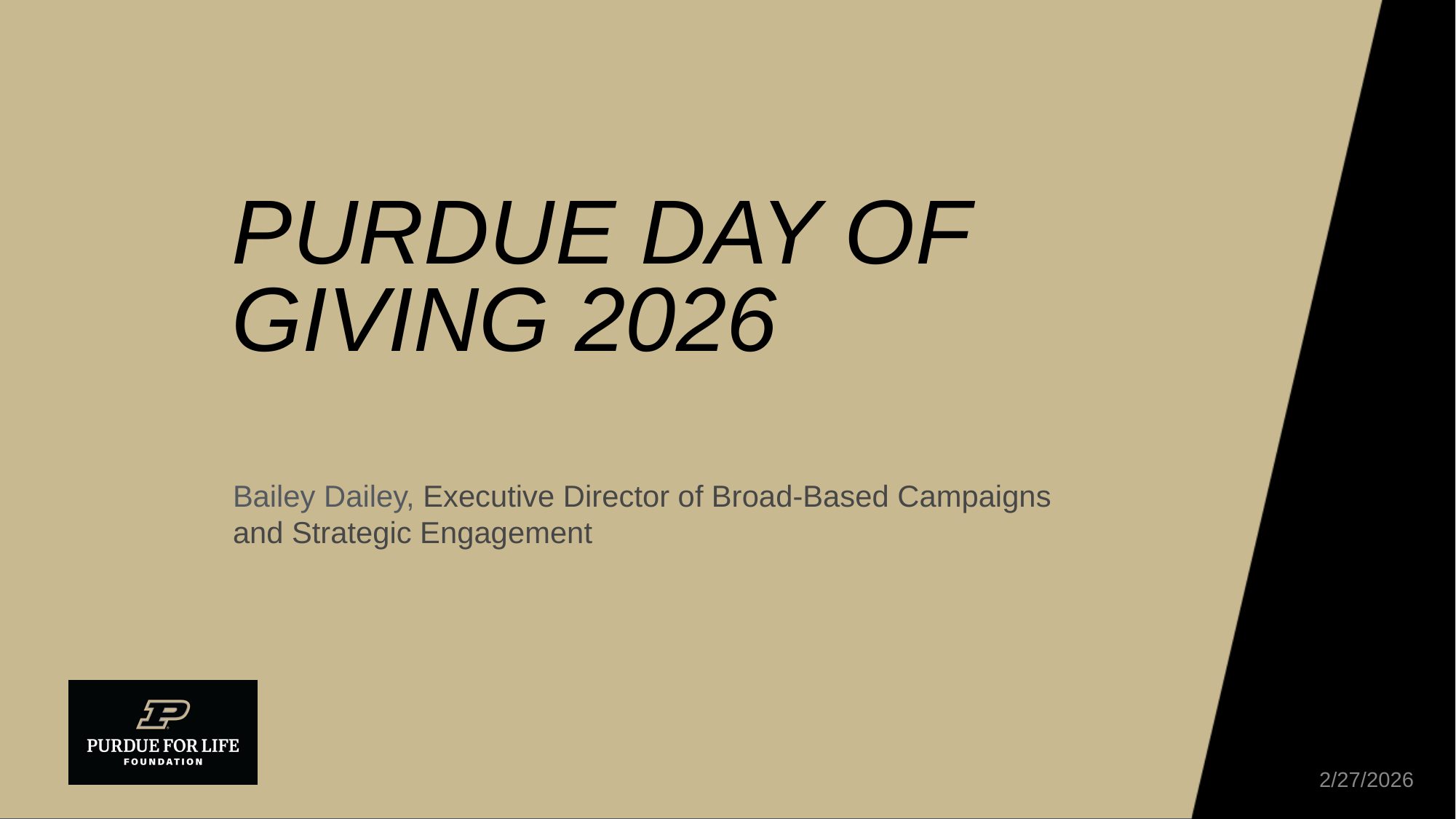

# Purdue Day of Giving 2026
Bailey Dailey, Executive Director of Broad-Based Campaigns and Strategic Engagement
2/27/2026